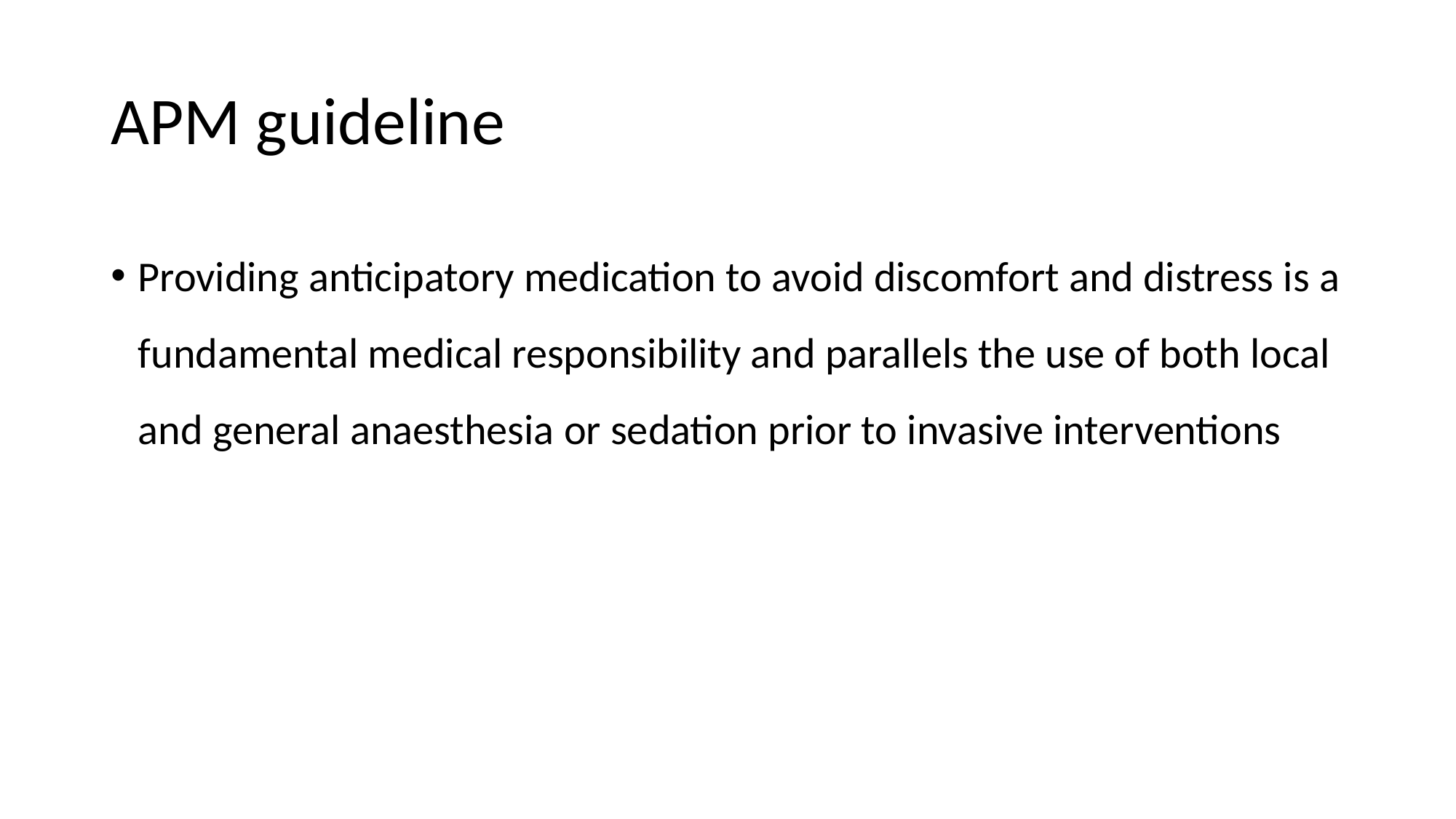

# APM guideline
Providing anticipatory medication to avoid discomfort and distress is a fundamental medical responsibility and parallels the use of both local and general anaesthesia or sedation prior to invasive interventions